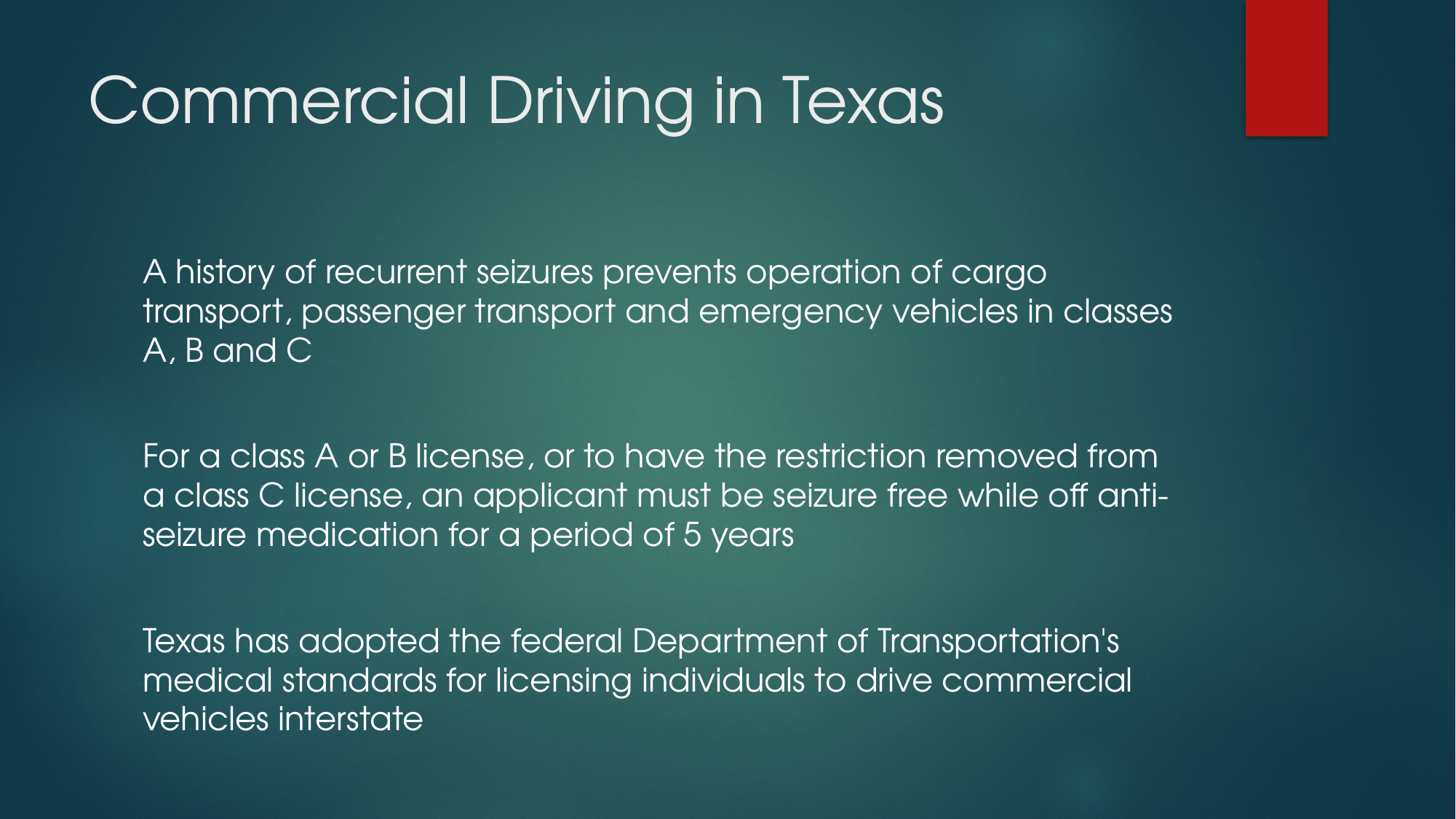

# Commercial Driving in Texas
A history of recurrent seizures prevents operation of cargo transport, passenger transport and emergency vehicles in classes A, B and C

For a class A or B license, or to have the restriction removed from a class C license, an applicant must be seizure free while off anti-seizure medication for a period of 5 years

Texas has adopted the federal Department of Transportation's medical standards for licensing individuals to drive commercial vehicles interstate